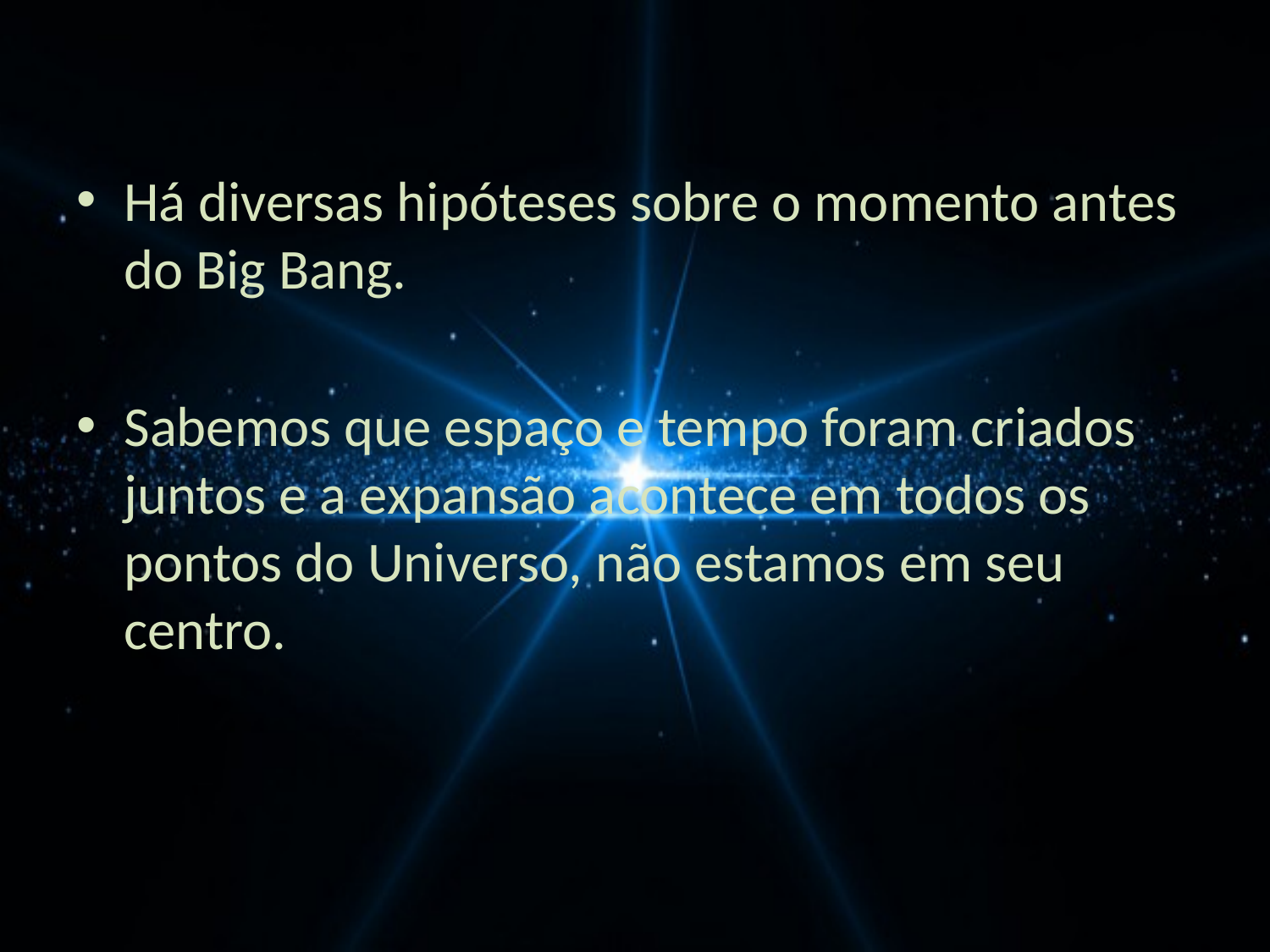

Há diversas hipóteses sobre o momento antes do Big Bang.

Sabemos que espaço e tempo foram criados juntos e a expansão acontece em todos os pontos do Universo, não estamos em seu centro.